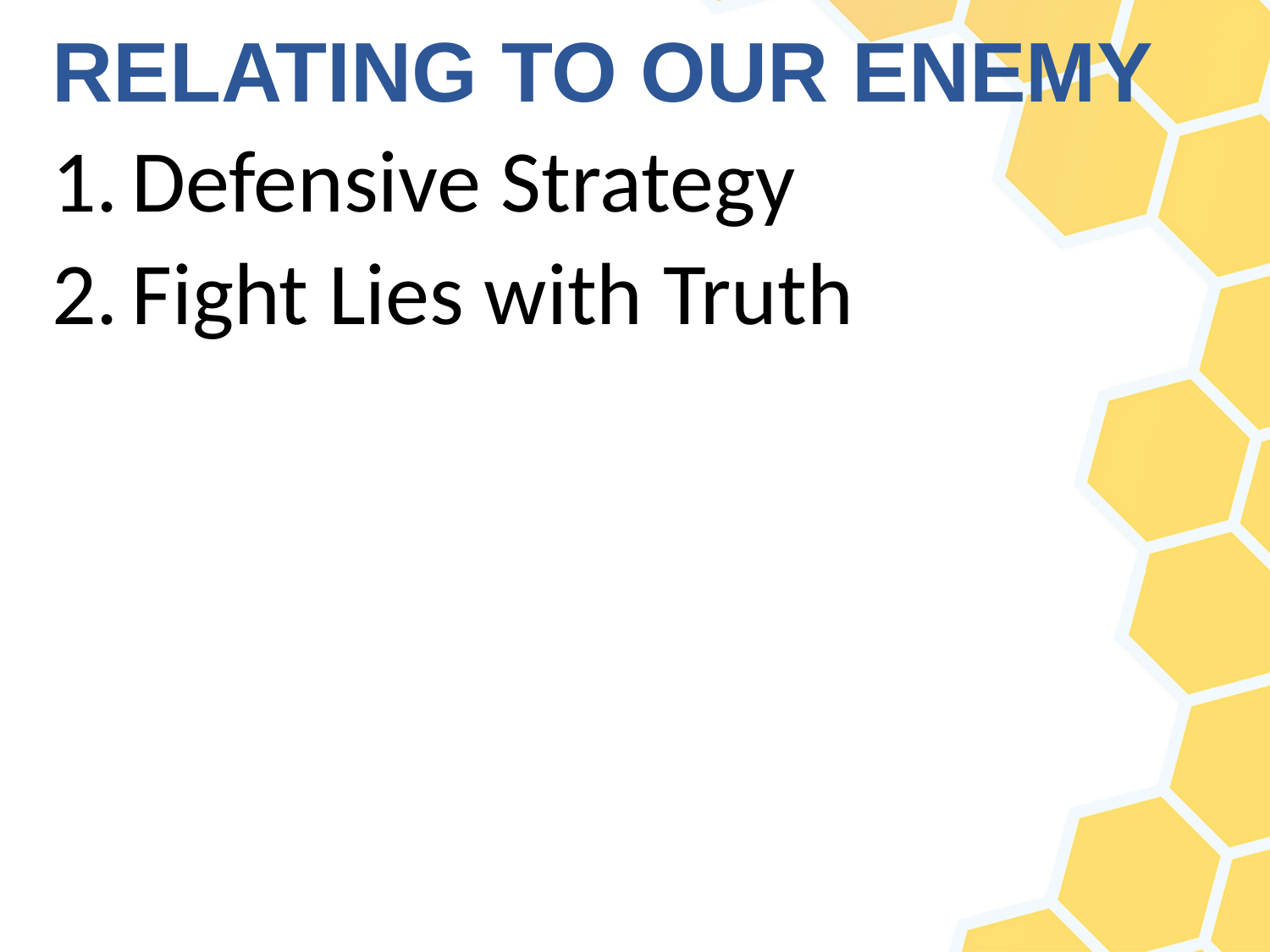

# RELATING TO OUR ENEMY
Defensive Strategy
Fight Lies with Truth